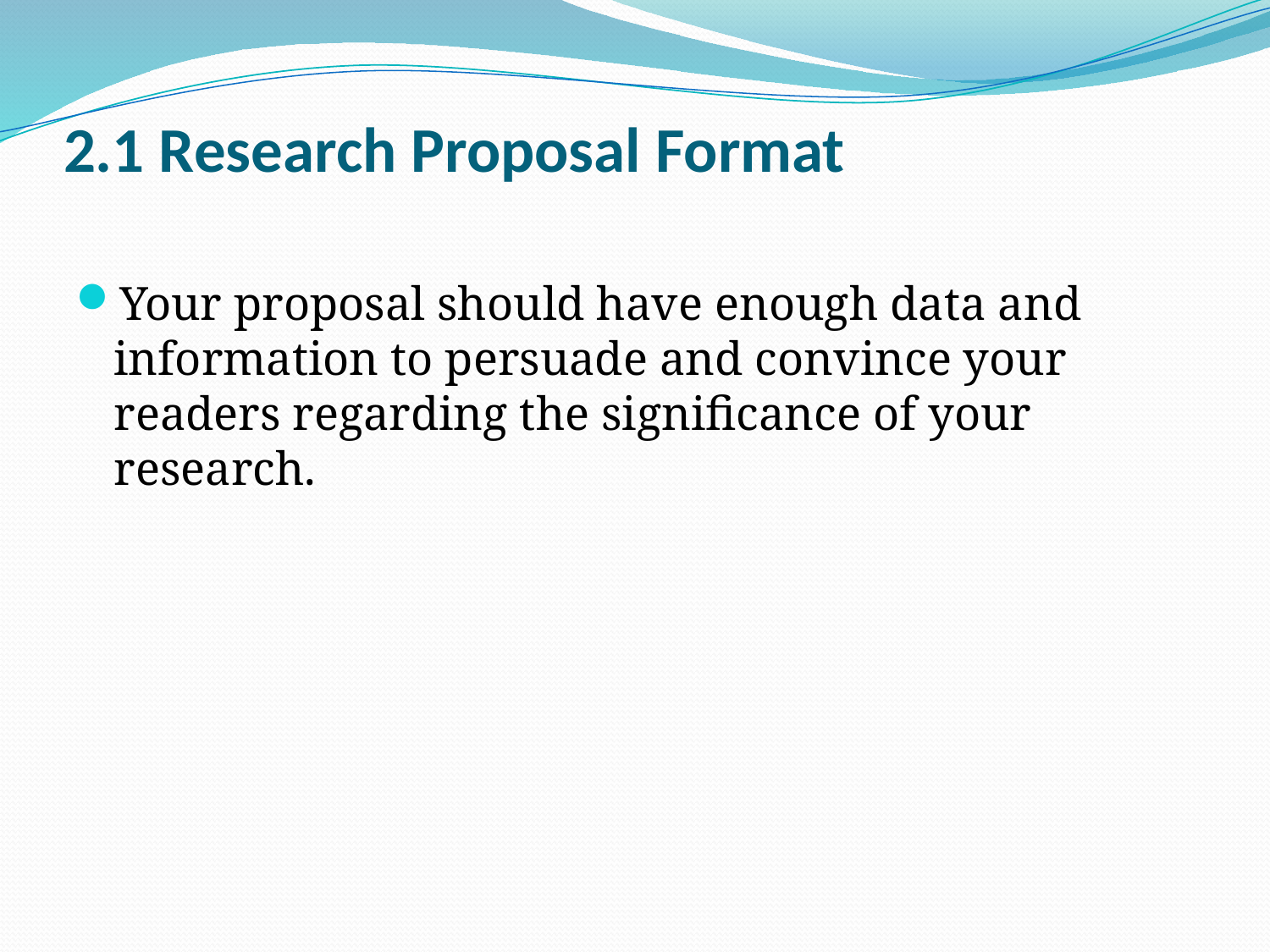

# 2.1 Research Proposal Format
Your proposal should have enough data and information to persuade and convince your readers regarding the significance of your research.